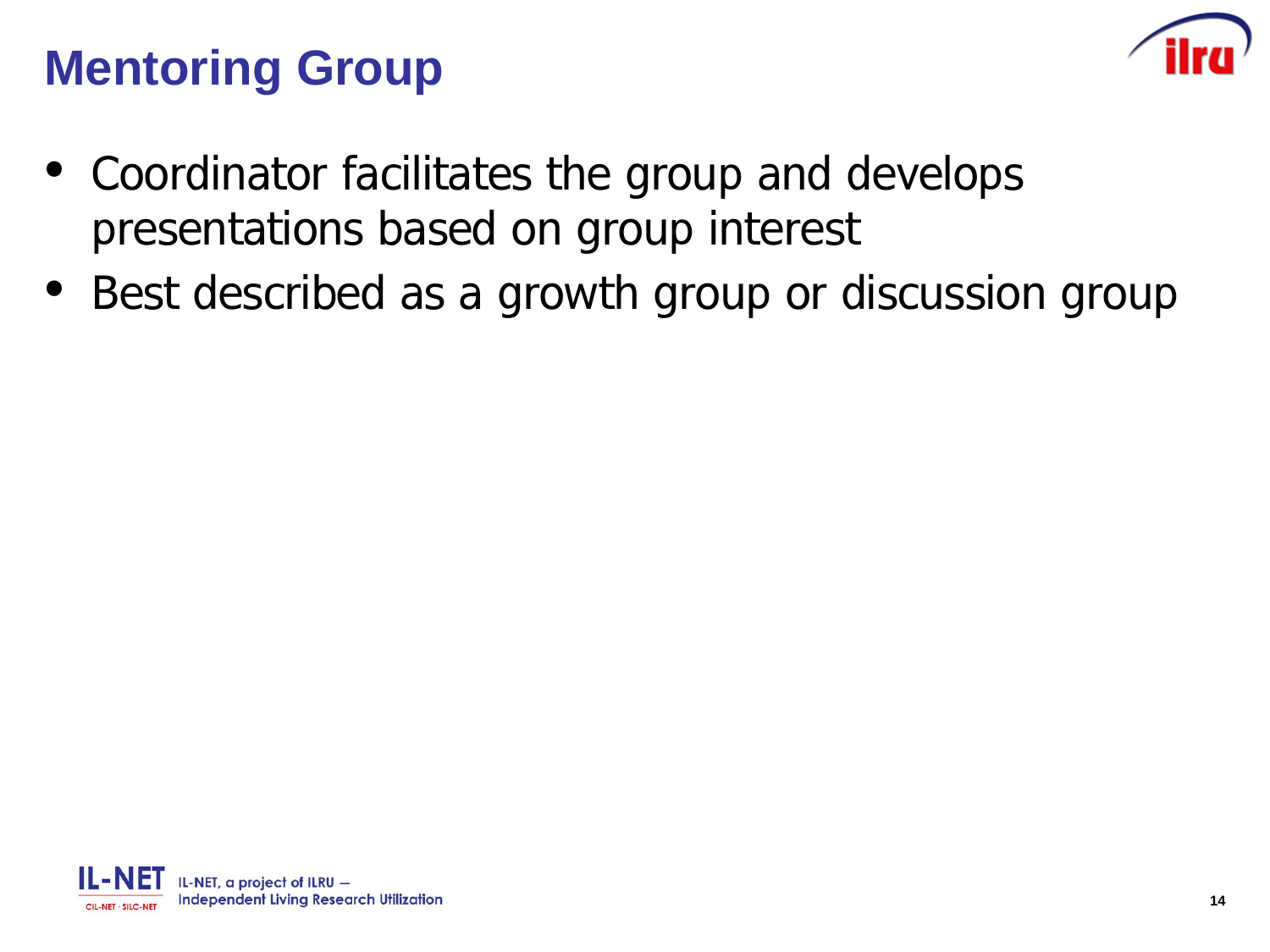

# Mentoring Group
Coordinator facilitates the group and develops presentations based on group interest
Best described as a growth group or discussion group